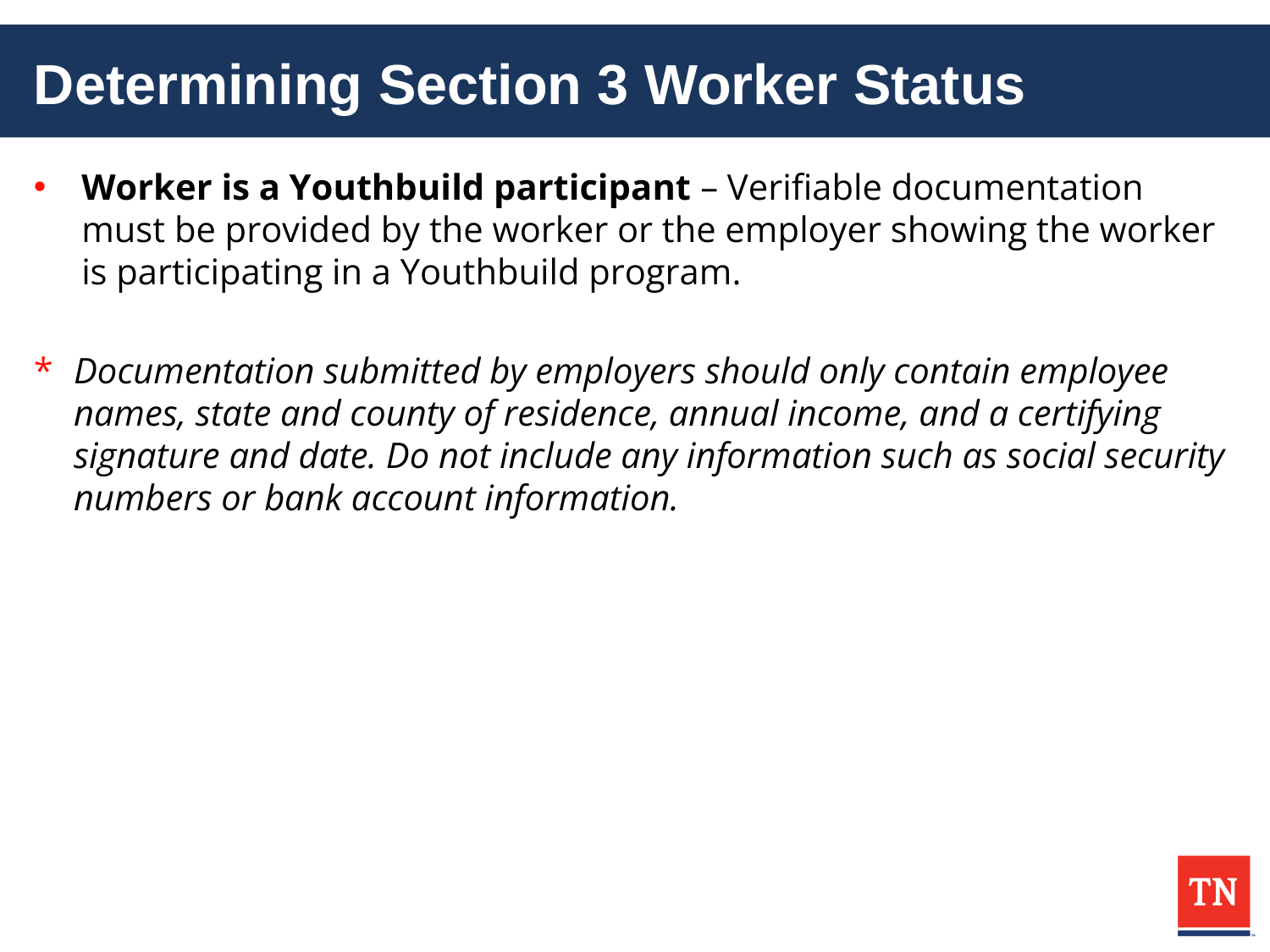

# Determining Section 3 Worker Status
Worker is a Youthbuild participant – Verifiable documentation must be provided by the worker or the employer showing the worker is participating in a Youthbuild program.

*  	Documentation submitted by employers should only contain employee names, state and county of residence, annual income, and a certifying signature and date. Do not include any information such as social security numbers or bank account information.